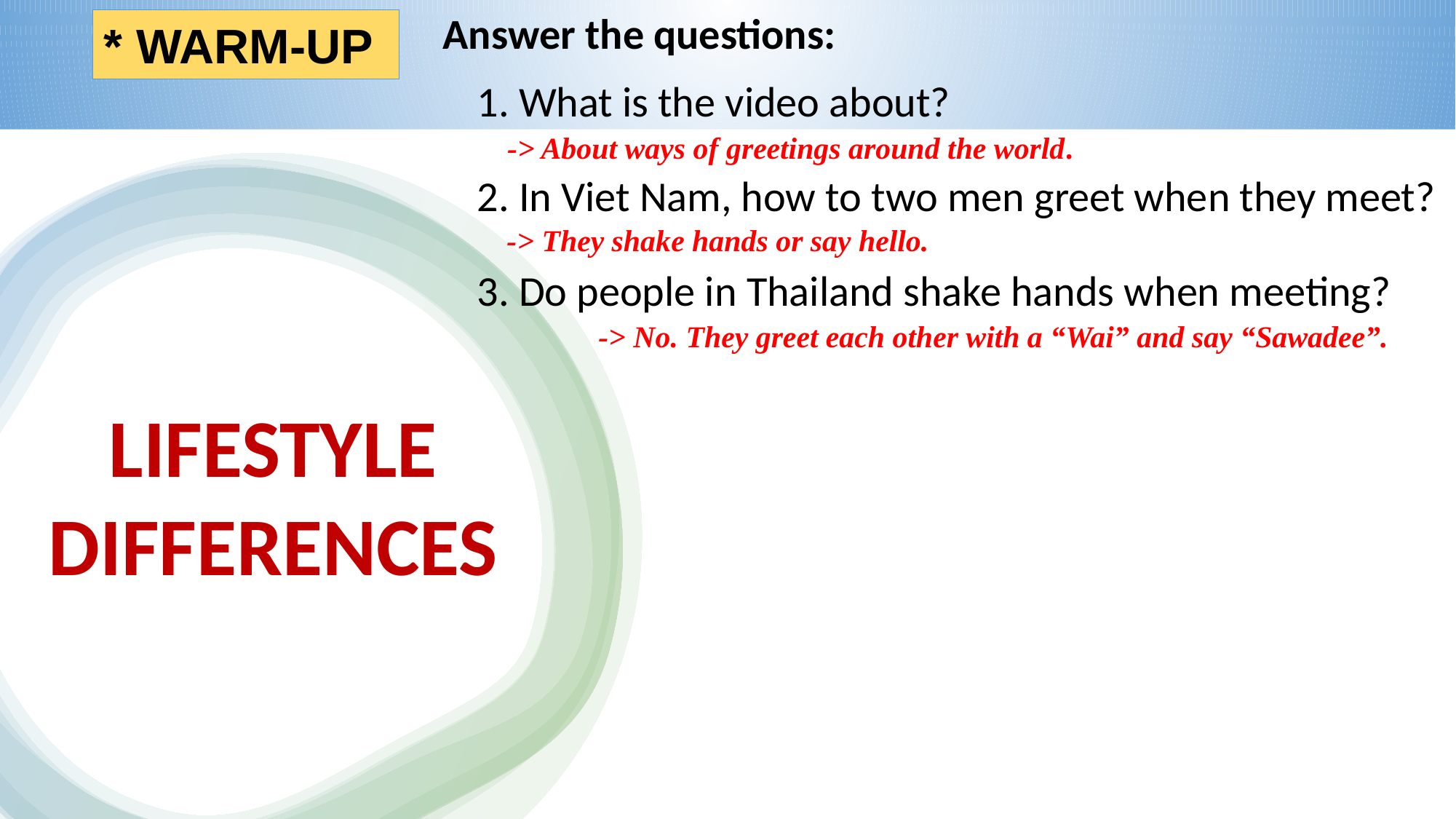

Answer the questions:
* WARM-UP
1. What is the video about?
2. In Viet Nam, how to two men greet when they meet?
3. Do people in Thailand shake hands when meeting?
-> About ways of greetings around the world.

https://youtu.be/nANhSfCGAs4?si=aKVnS3G_bSSm7Kqy

-> They shake hands or say hello.
-> No. They greet each other with a “Wai” and say “Sawadee”.
LIFESTYLE DIFFERENCES